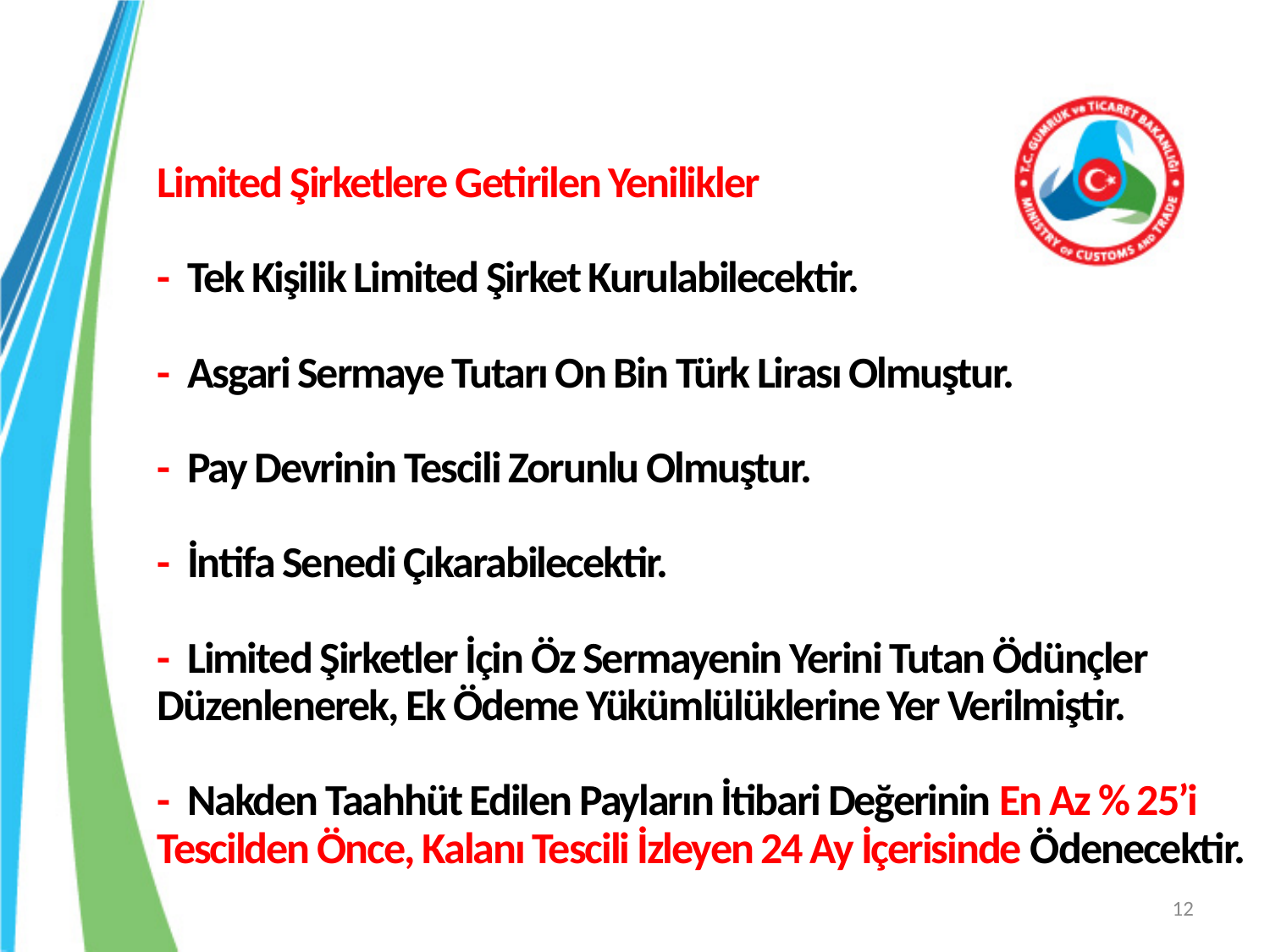

# Limited Şirketlere Getirilen Yenilikler -  Tek Kişilik Limited Şirket Kurulabilecektir. -  Asgari Sermaye Tutarı On Bin Türk Lirası Olmuştur. -  Pay Devrinin Tescili Zorunlu Olmuştur. -  İntifa Senedi Çıkarabilecektir. -  Limited Şirketler İçin Öz Sermayenin Yerini Tutan Ödünçler Düzenlenerek, Ek Ödeme Yükümlülüklerine Yer Verilmiştir. -  Nakden Taahhüt Edilen Payların İtibari Değerinin En Az % 25’i Tescilden Önce, Kalanı Tescili İzleyen 24 Ay İçerisinde Ödenecektir.
12